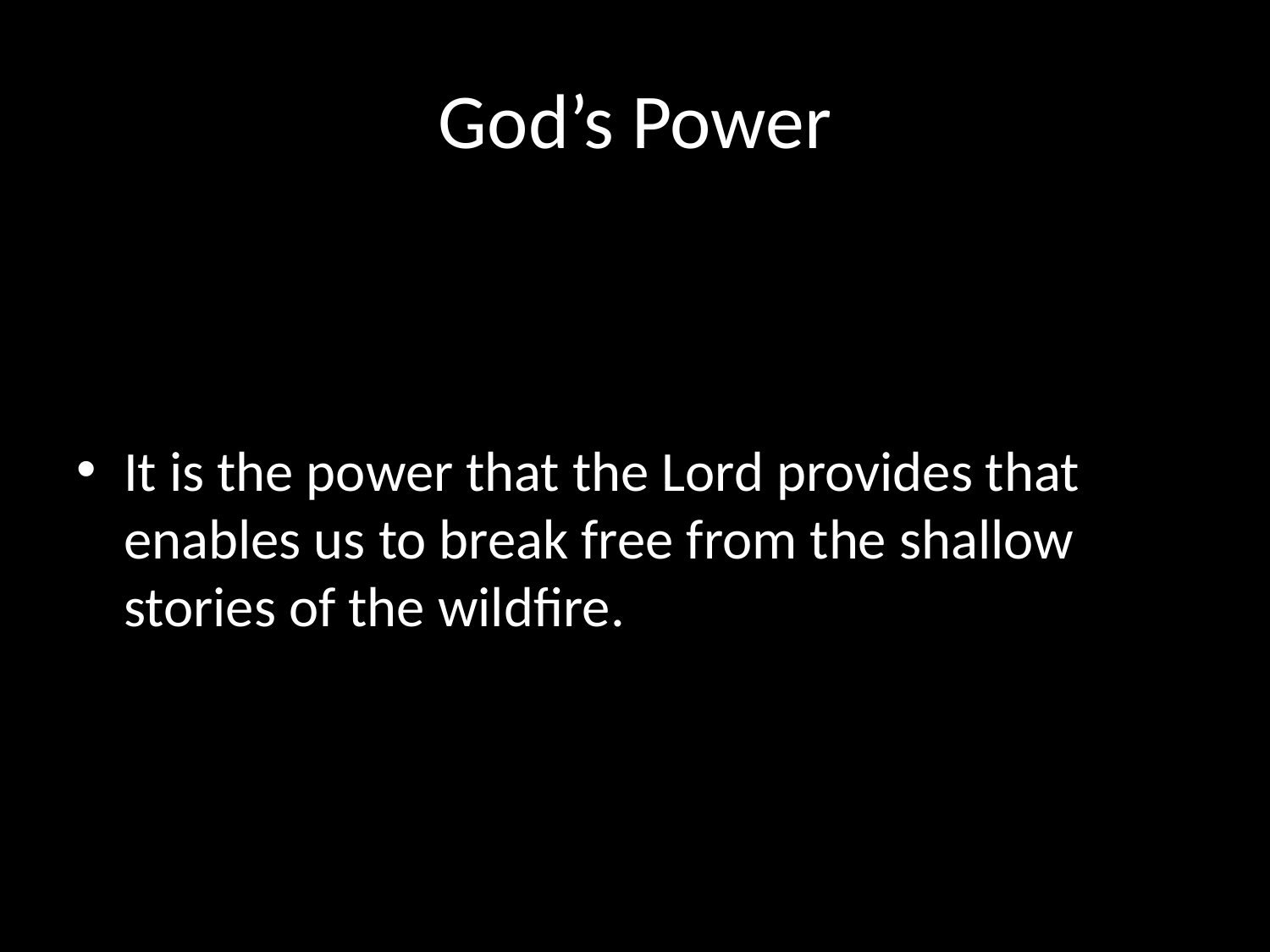

# God’s Power
It is the power that the Lord provides that enables us to break free from the shallow stories of the wildfire.